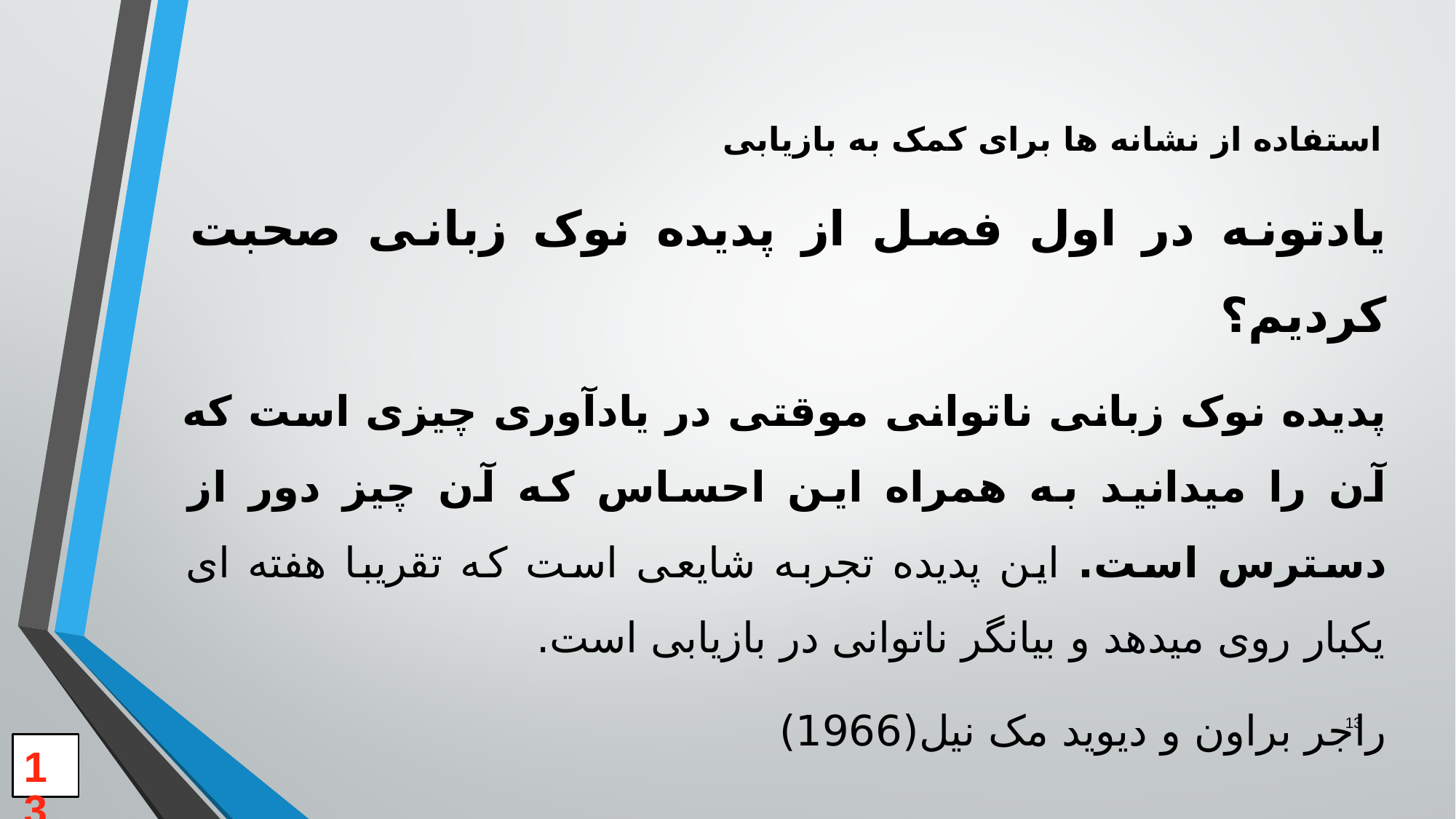

# استفاده از نشانه ها برای کمک به بازیابی

یادتونه در اول فصل از پدیده نوک زبانی صحبت کردیم؟
پدیده نوک زبانی ناتوانی موقتی در یادآوری چیزی است که آن را میدانید به همراه این احساس که آن چیز دور از دسترس است. این پدیده تجربه شایعی است که تقریبا هفته ای یکبار روی میدهد و بیانگر ناتوانی در بازیابی است.
راجر براون و دیوید مک نیل(1966)
13
13